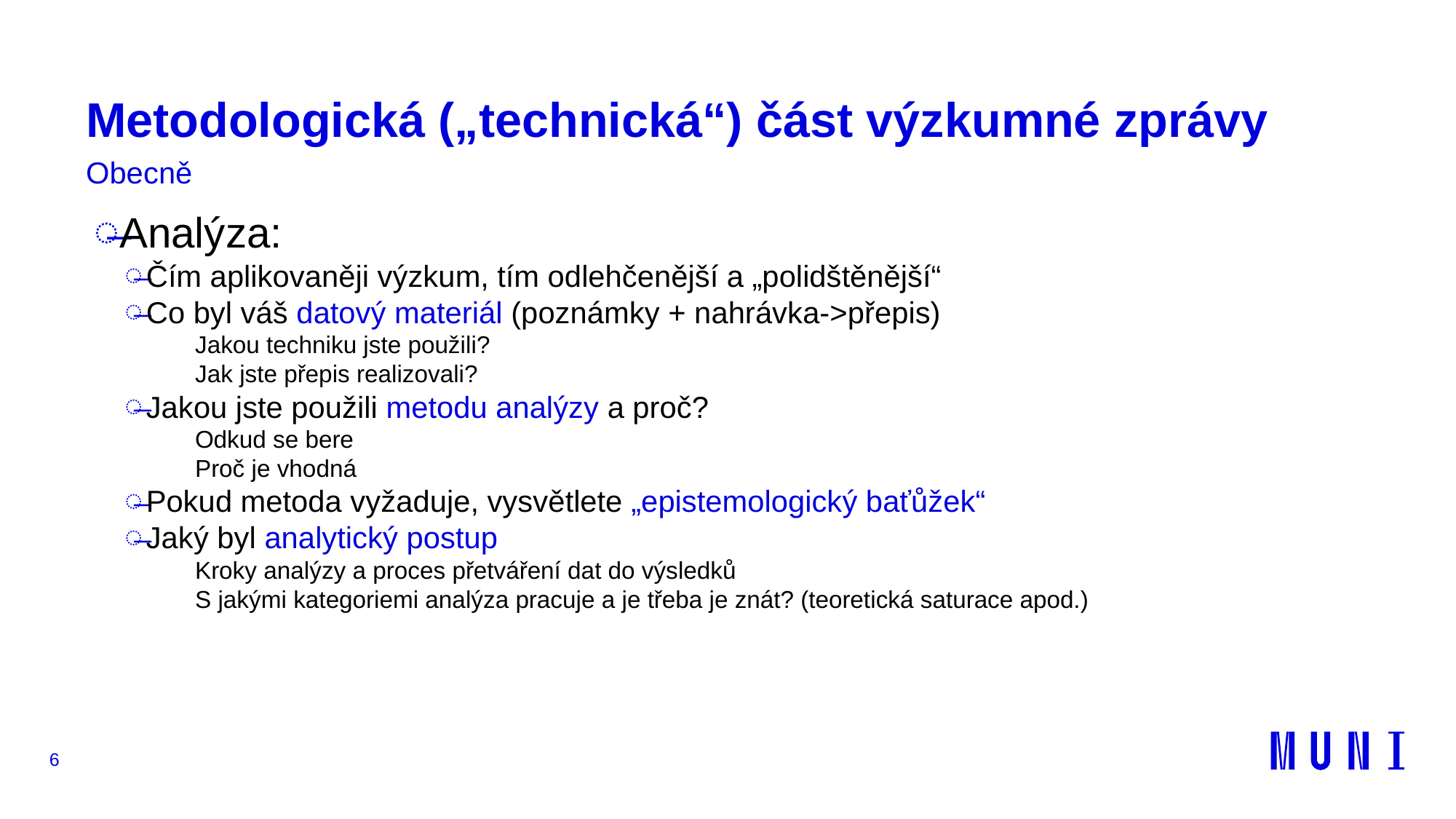

# Metodologická („technická“) část výzkumné zprávy
Obecně
Analýza:
Čím aplikovaněji výzkum, tím odlehčenější a „polidštěnější“
Co byl váš datový materiál (poznámky + nahrávka->přepis)
Jakou techniku jste použili?
Jak jste přepis realizovali?
Jakou jste použili metodu analýzy a proč?
Odkud se bere
Proč je vhodná
Pokud metoda vyžaduje, vysvětlete „epistemologický baťůžek“
Jaký byl analytický postup
Kroky analýzy a proces přetváření dat do výsledků
S jakými kategoriemi analýza pracuje a je třeba je znát? (teoretická saturace apod.)

6